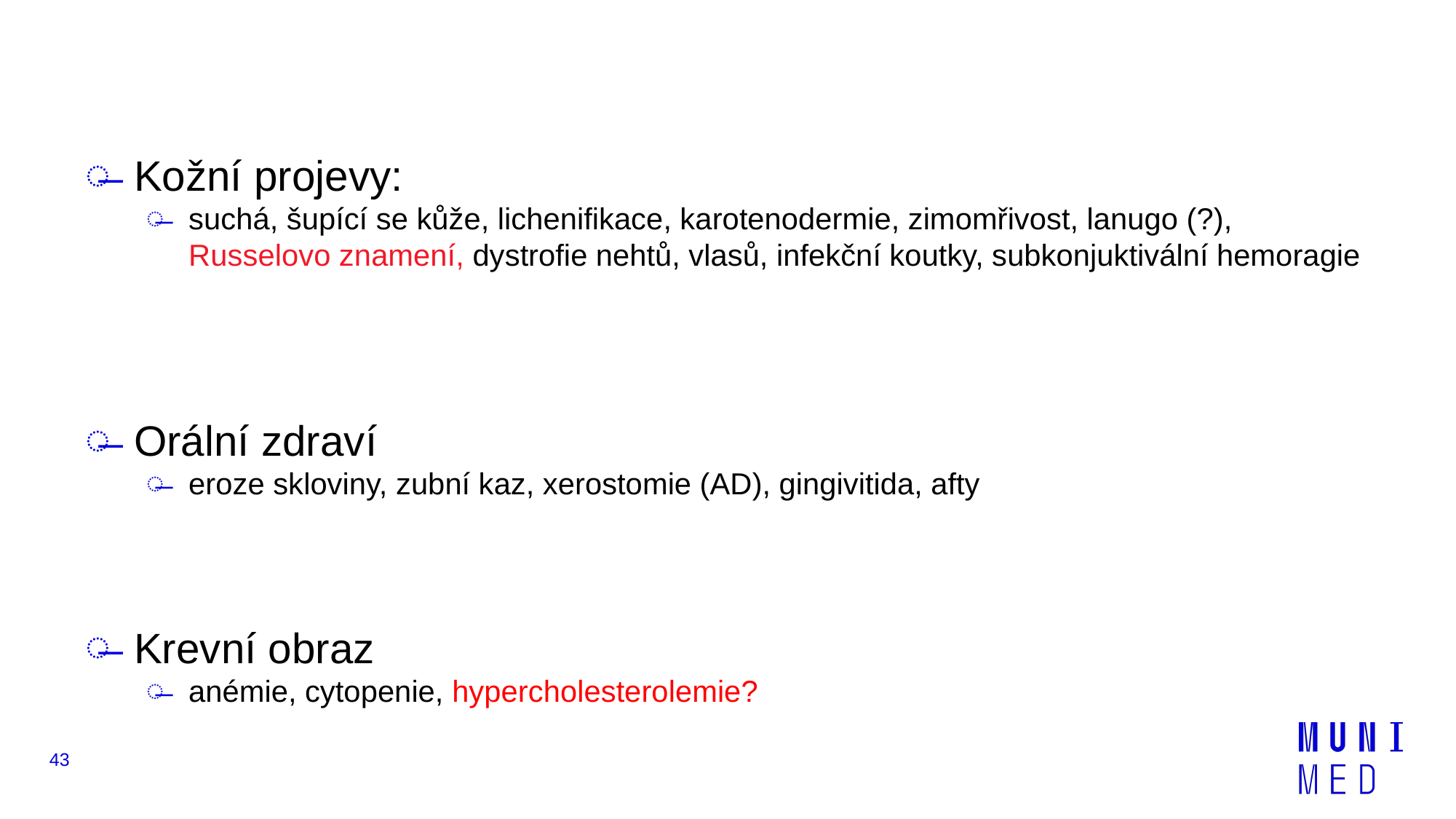

Kožní projevy:
suchá, šupící se kůže, lichenifikace, karotenodermie, zimomřivost, lanugo (?), Russelovo znamení, dystrofie nehtů, vlasů, infekční koutky, subkonjuktivální hemoragie

Orální zdraví
eroze skloviny, zubní kaz, xerostomie (AD), gingivitida, afty

Krevní obraz
anémie, cytopenie, hypercholesterolemie?
43